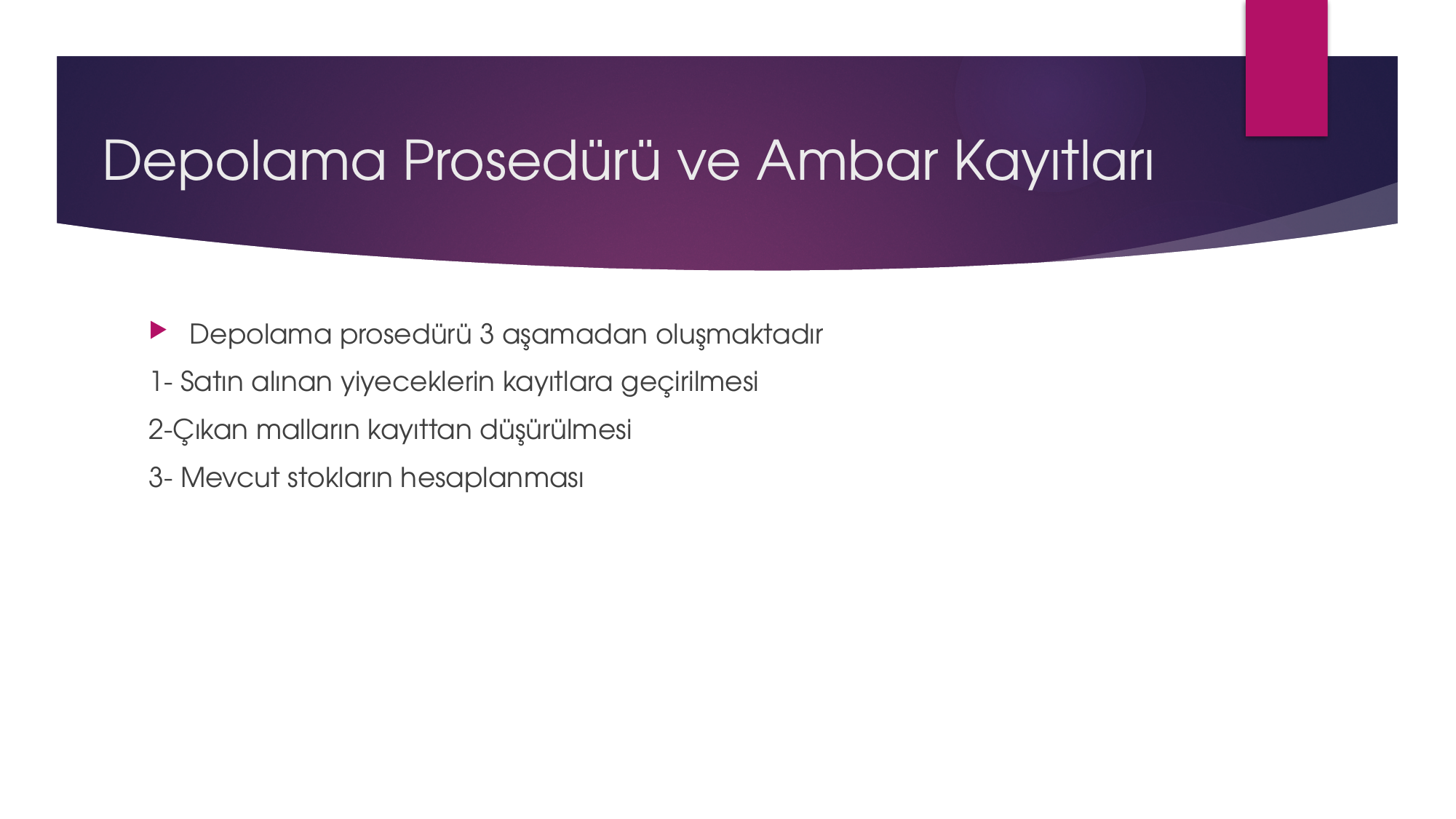

# Depolama Prosedürü ve Ambar Kayıtları
Depolama prosedürü 3 aşamadan oluşmaktadır
1- Satın alınan yiyeceklerin kayıtlara geçirilmesi
2-Çıkan malların kayıttan düşürülmesi
3- Mevcut stokların hesaplanması